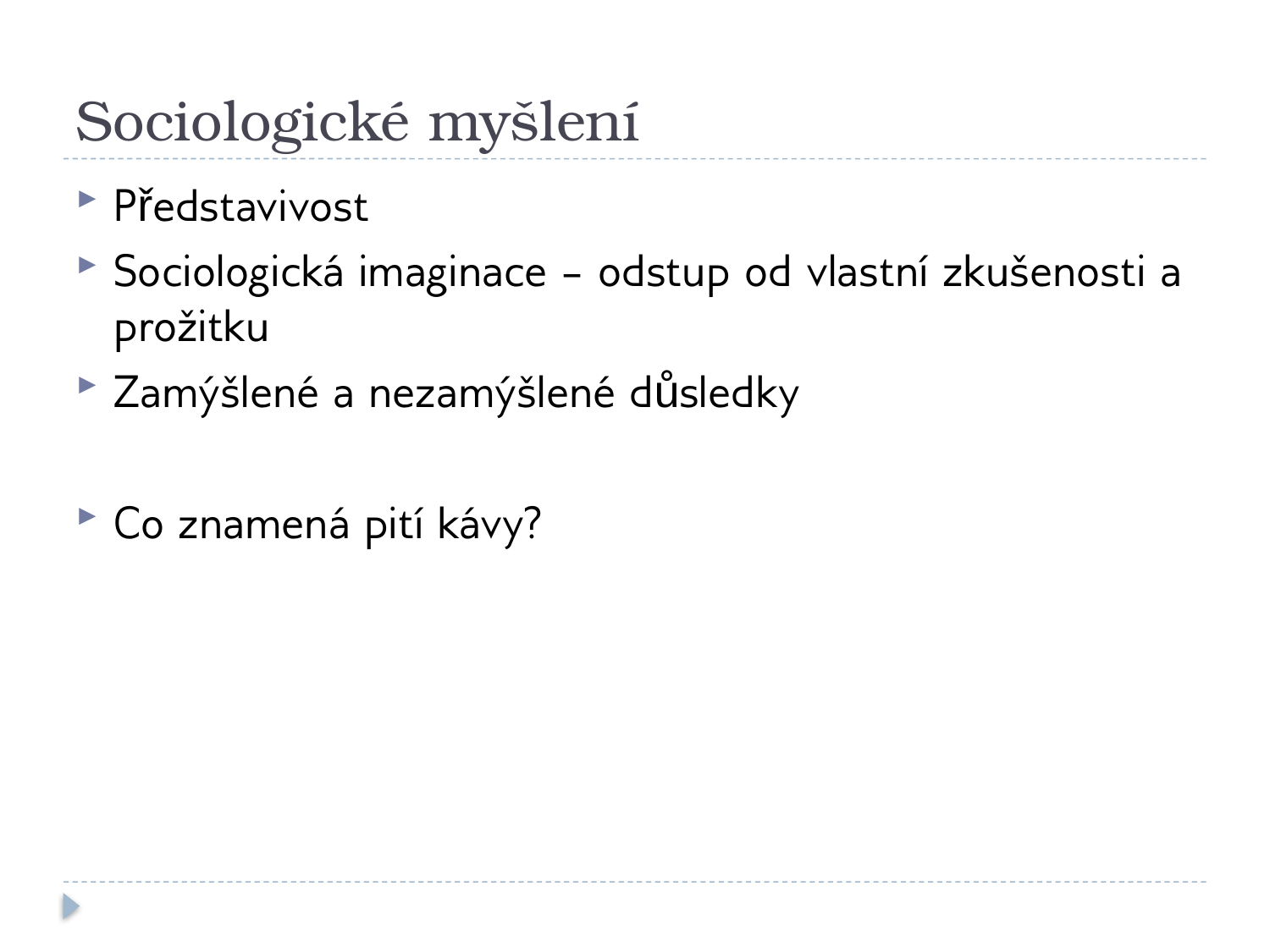

# Sociologické myšlení
Představivost
Sociologická imaginace – odstup od vlastní zkušenosti a prožitku
Zamýšlené a nezamýšlené důsledky

Co znamená pití kávy?